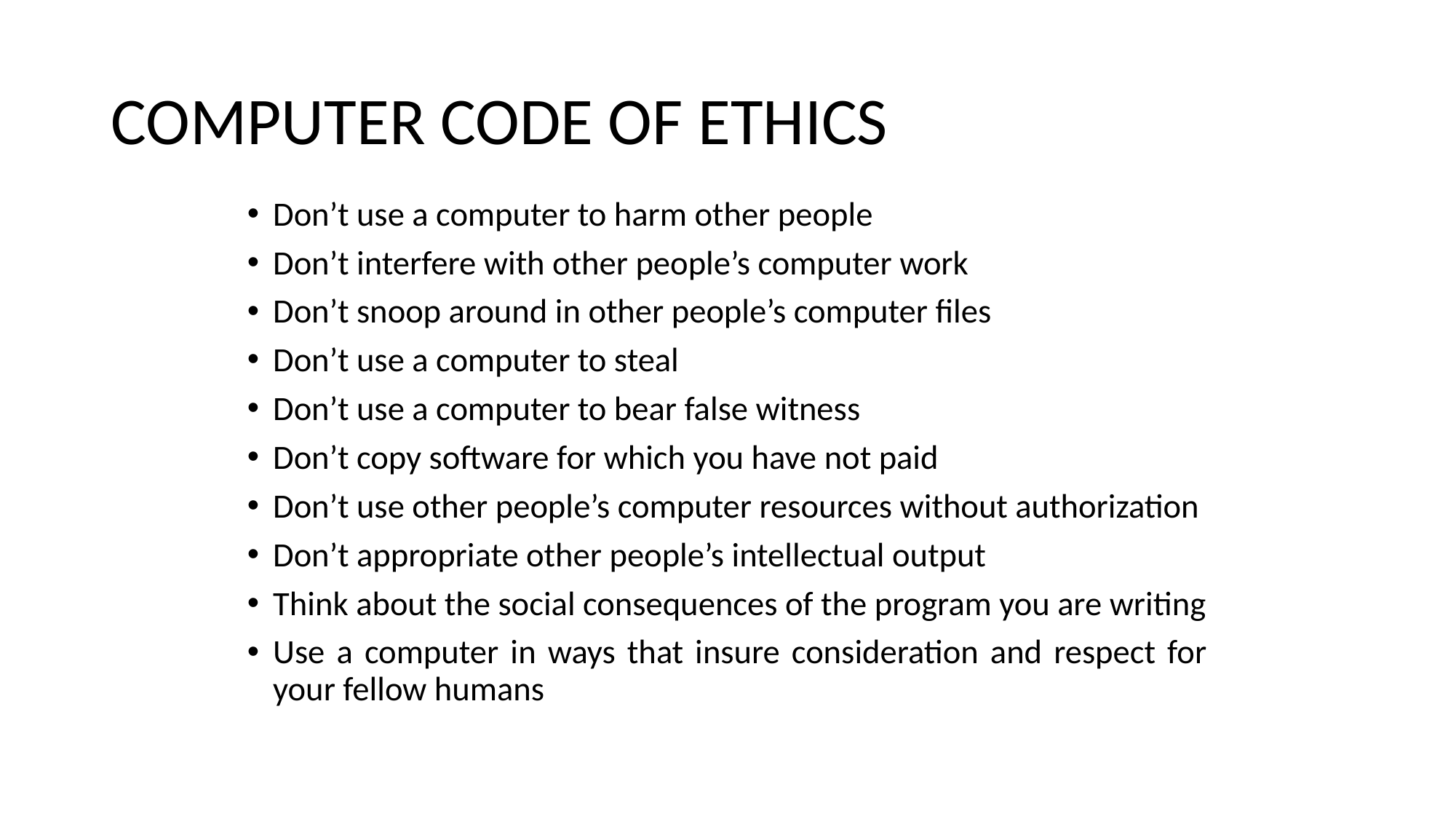

# COMPUTER CODE OF ETHICS
Don’t use a computer to harm other people
Don’t interfere with other people’s computer work
Don’t snoop around in other people’s computer files
Don’t use a computer to steal
Don’t use a computer to bear false witness
Don’t copy software for which you have not paid
Don’t use other people’s computer resources without authorization
Don’t appropriate other people’s intellectual output
Think about the social consequences of the program you are writing
Use a computer in ways that insure consideration and respect for your fellow humans